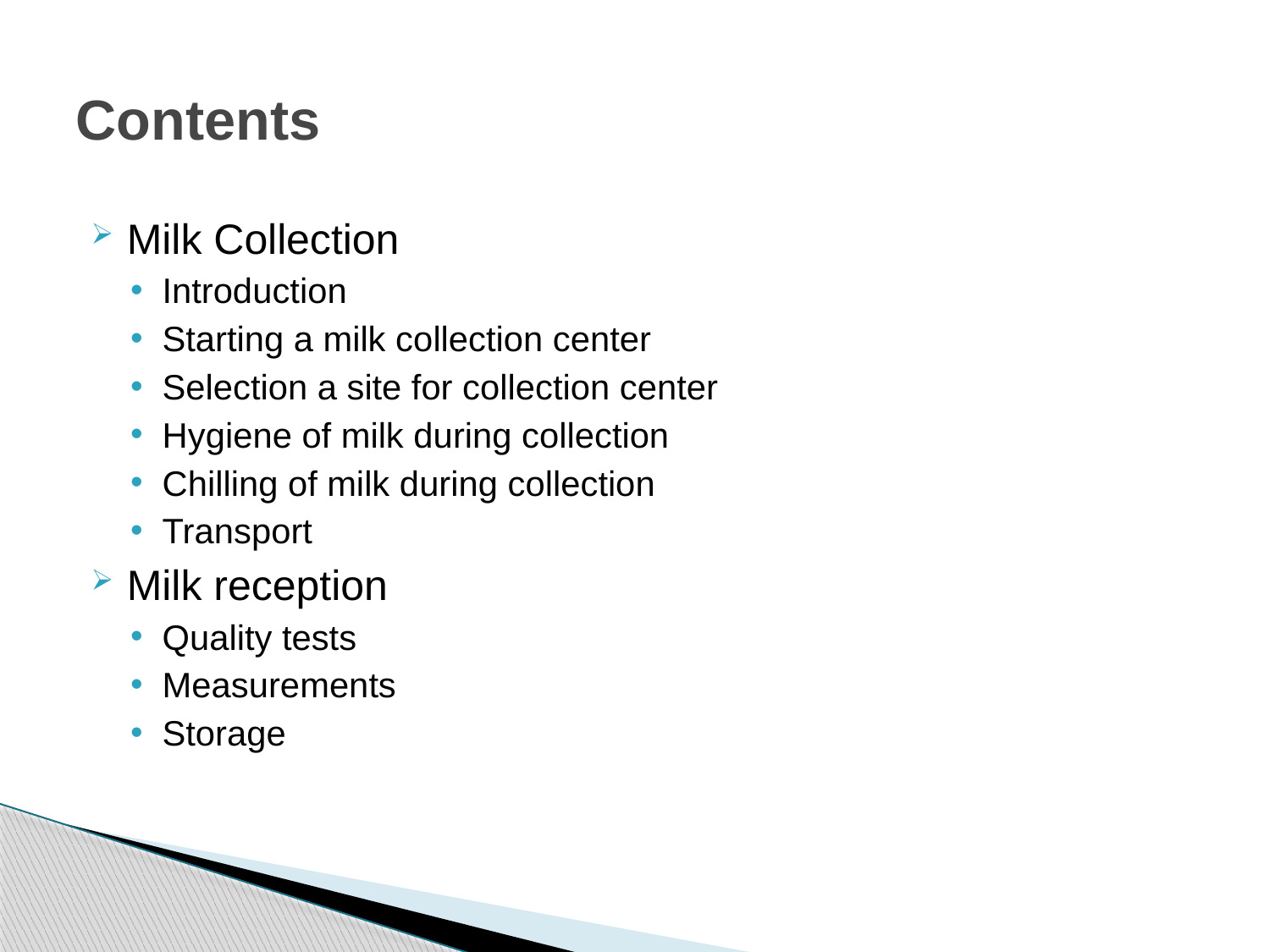

# Contents
Milk Collection
Introduction
Starting a milk collection center
Selection a site for collection center
Hygiene of milk during collection
Chilling of milk during collection
Transport
Milk reception
Quality tests
Measurements
Storage